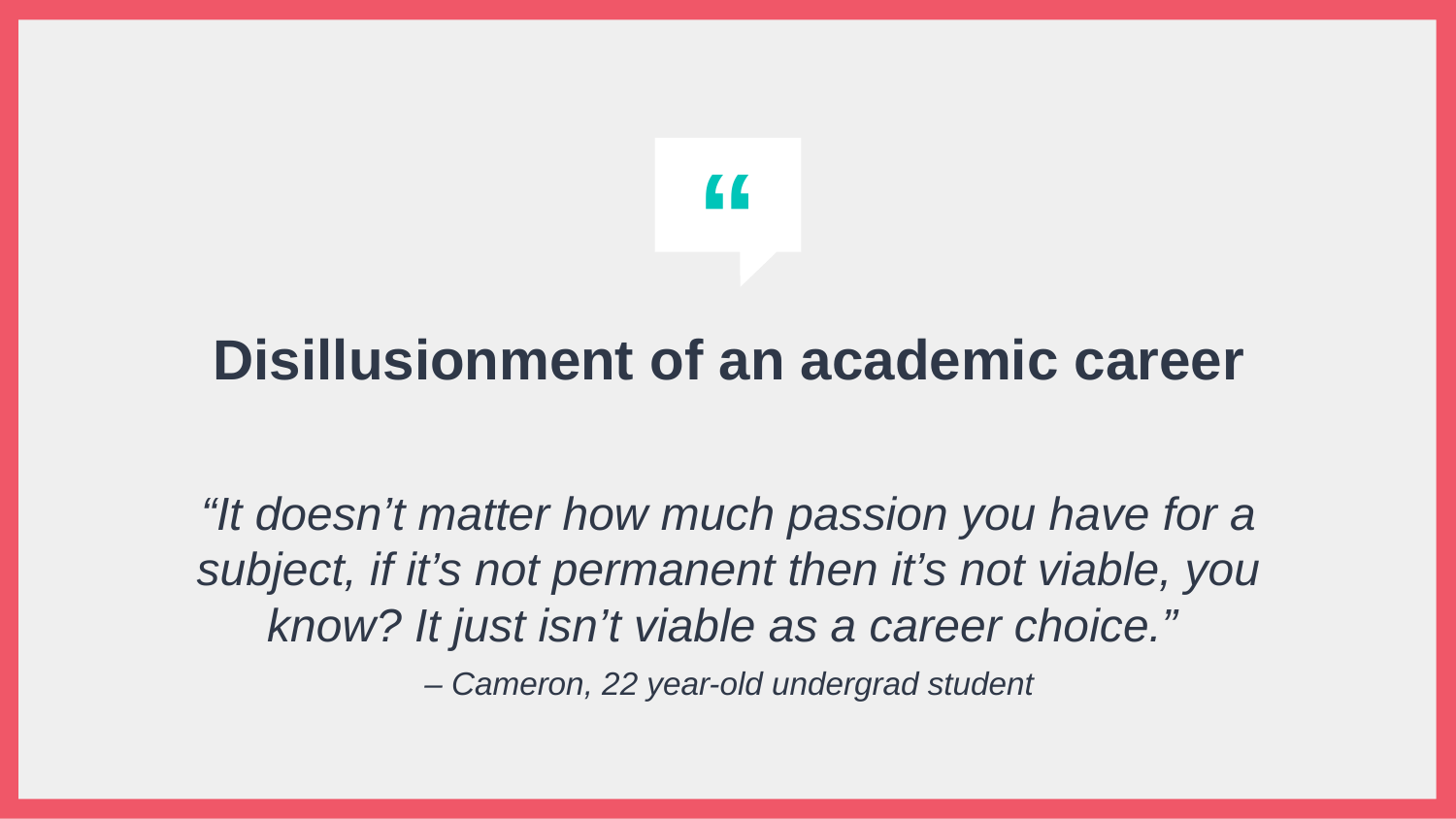

Disillusionment of an academic career

“It doesn’t matter how much passion you have for a subject, if it’s not permanent then it’s not viable, you know? It just isn’t viable as a career choice.”
– Cameron, 22 year-old undergrad student